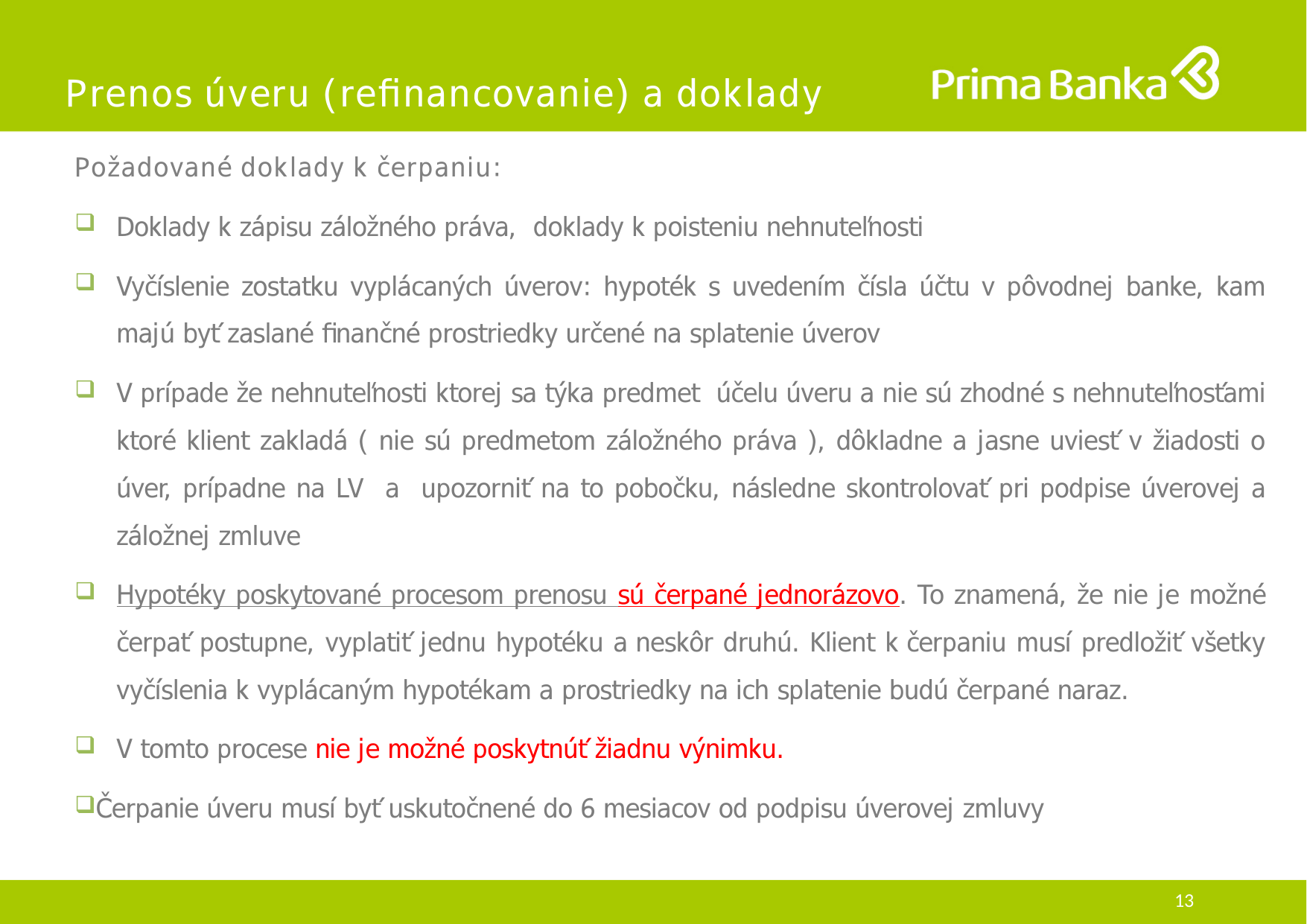

# Prenos úveru (refinancovanie) a doklady
Požadované doklady k čerpaniu:
Doklady k zápisu záložného práva,  doklady k poisteniu nehnuteľnosti
Vyčíslenie zostatku vyplácaných úverov: hypoték s uvedením čísla účtu v pôvodnej banke, kam majú byť zaslané finančné prostriedky určené na splatenie úverov
V prípade že nehnuteľnosti ktorej sa týka predmet  účelu úveru a nie sú zhodné s nehnuteľnosťami ktoré klient zakladá ( nie sú predmetom záložného práva ), dôkladne a jasne uviesť v žiadosti o úver, prípadne na LV  a  upozorniť na to pobočku, následne skontrolovať pri podpise úverovej a záložnej zmluve
Hypotéky poskytované procesom prenosu sú čerpané jednorázovo. To znamená, že nie je možné čerpať postupne, vyplatiť jednu hypotéku a neskôr druhú. Klient k čerpaniu musí predložiť všetky vyčíslenia k vyplácaným hypotékam a prostriedky na ich splatenie budú čerpané naraz.
V tomto procese nie je možné poskytnúť žiadnu výnimku.
Čerpanie úveru musí byť uskutočnené do 6 mesiacov od podpisu úverovej zmluvy

13